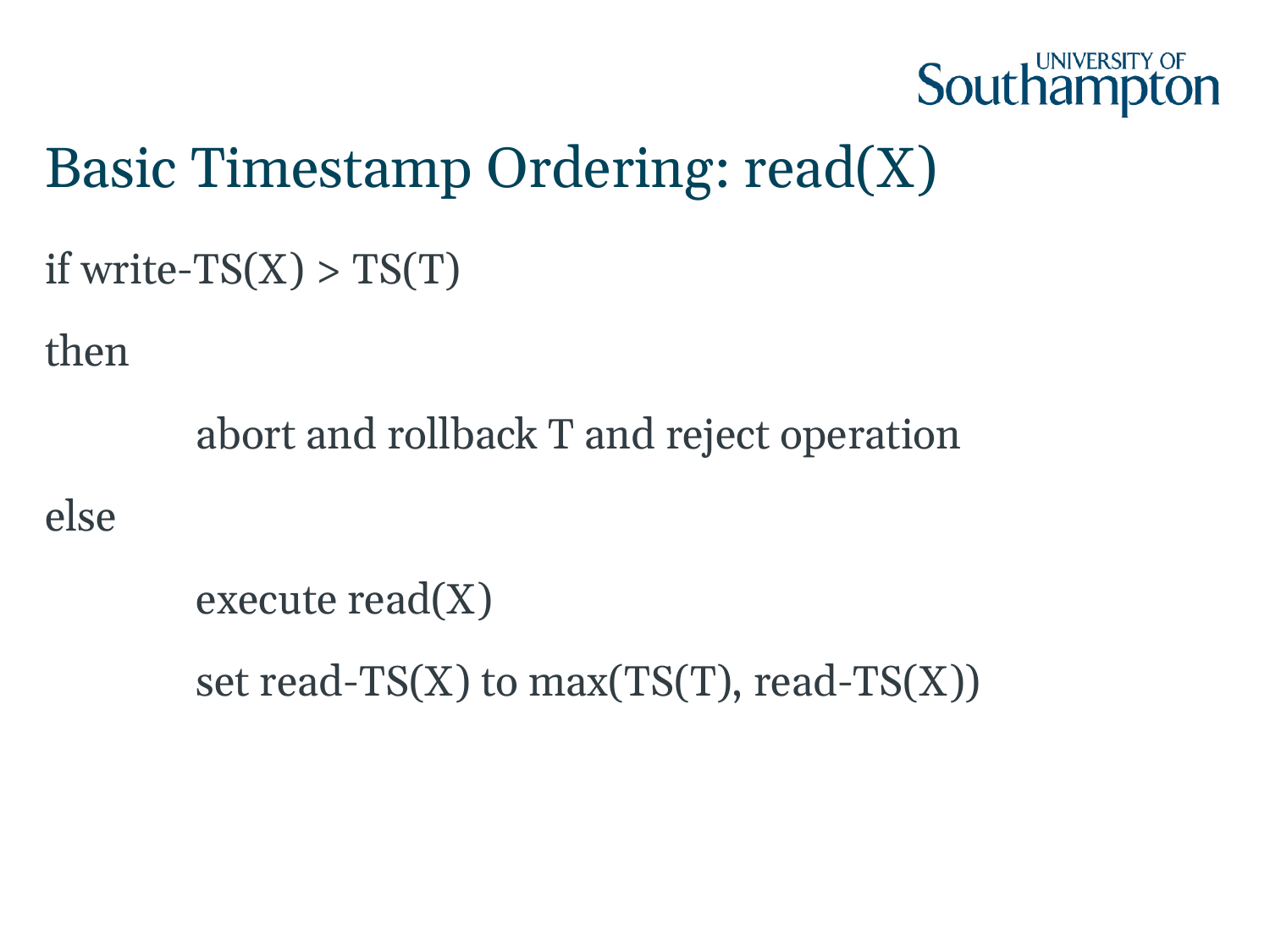

# Basic Timestamp Ordering: read(X)
if write-TS(X) > TS(T)
then
		abort and rollback T and reject operation
else
		execute read(X)
		set read-TS(X) to max(TS(T), read-TS(X))